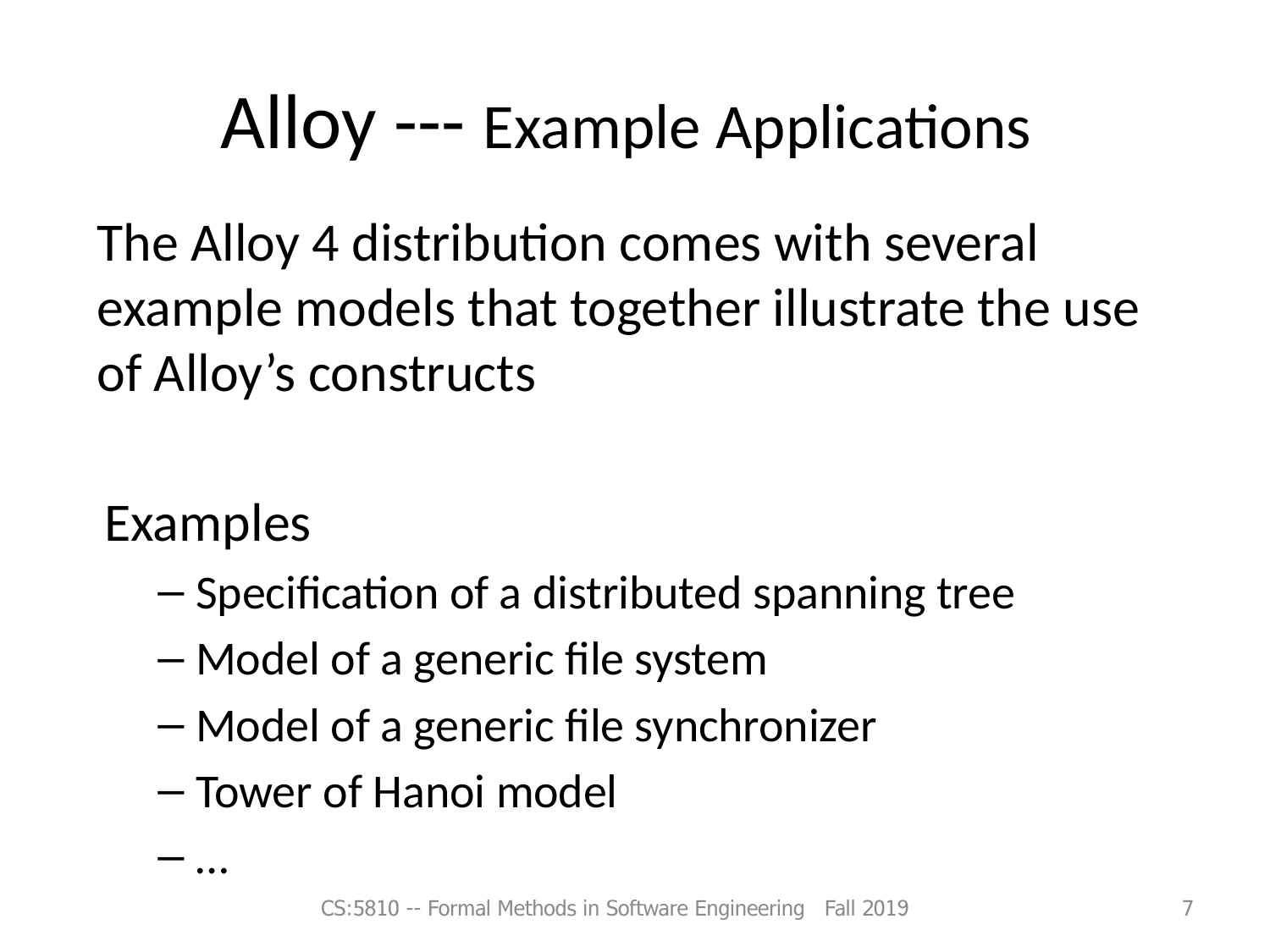

Alloy --- Example Applications
The Alloy 4 distribution comes with several example models that together illustrate the use of Alloy’s constructs

Examples
Specification of a distributed spanning tree
Model of a generic file system
Model of a generic file synchronizer
Tower of Hanoi model
…
CS:5810 -- Formal Methods in Software Engineering   Fall 2019
7